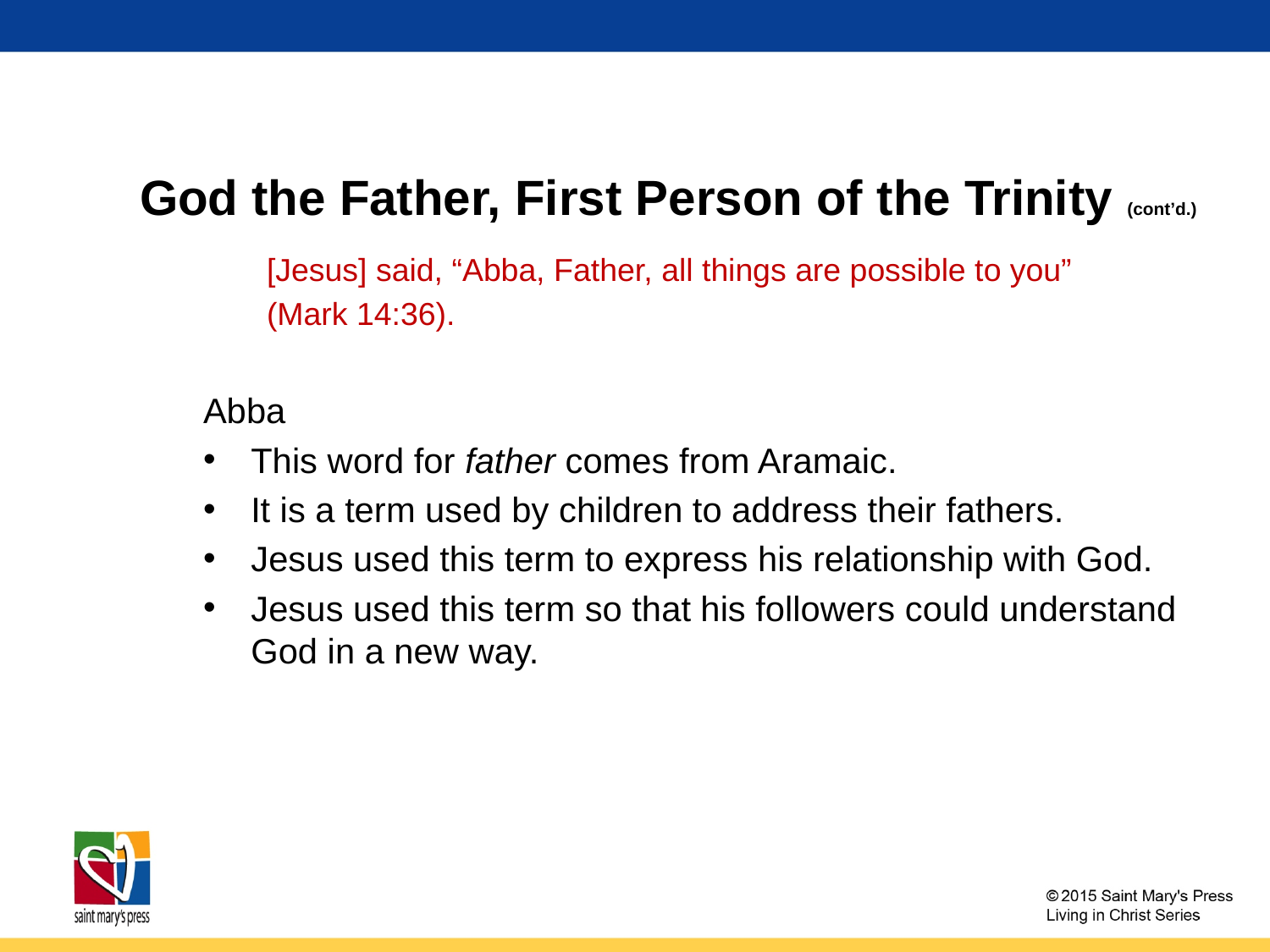

# God the Father, First Person of the Trinity (cont’d.)
[Jesus] said, “Abba, Father, all things are possible to you”
(Mark 14:36).

Abba
This word for father comes from Aramaic.
It is a term used by children to address their fathers.
Jesus used this term to express his relationship with God.
Jesus used this term so that his followers could understand God in a new way.